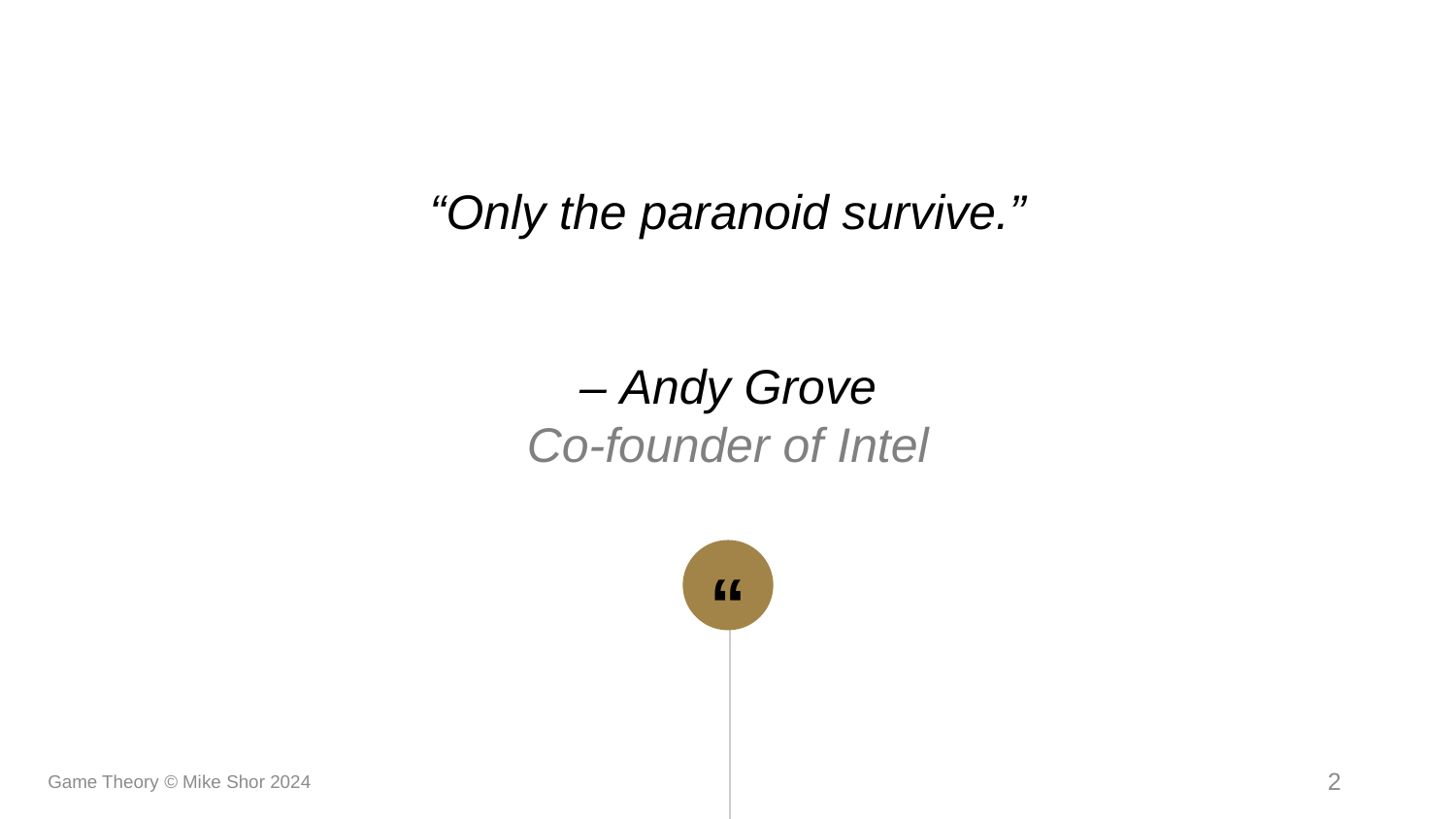

“Only the paranoid survive.”

– Andy Grove
Co-founder of Intel
Game Theory © Mike Shor 2024
2